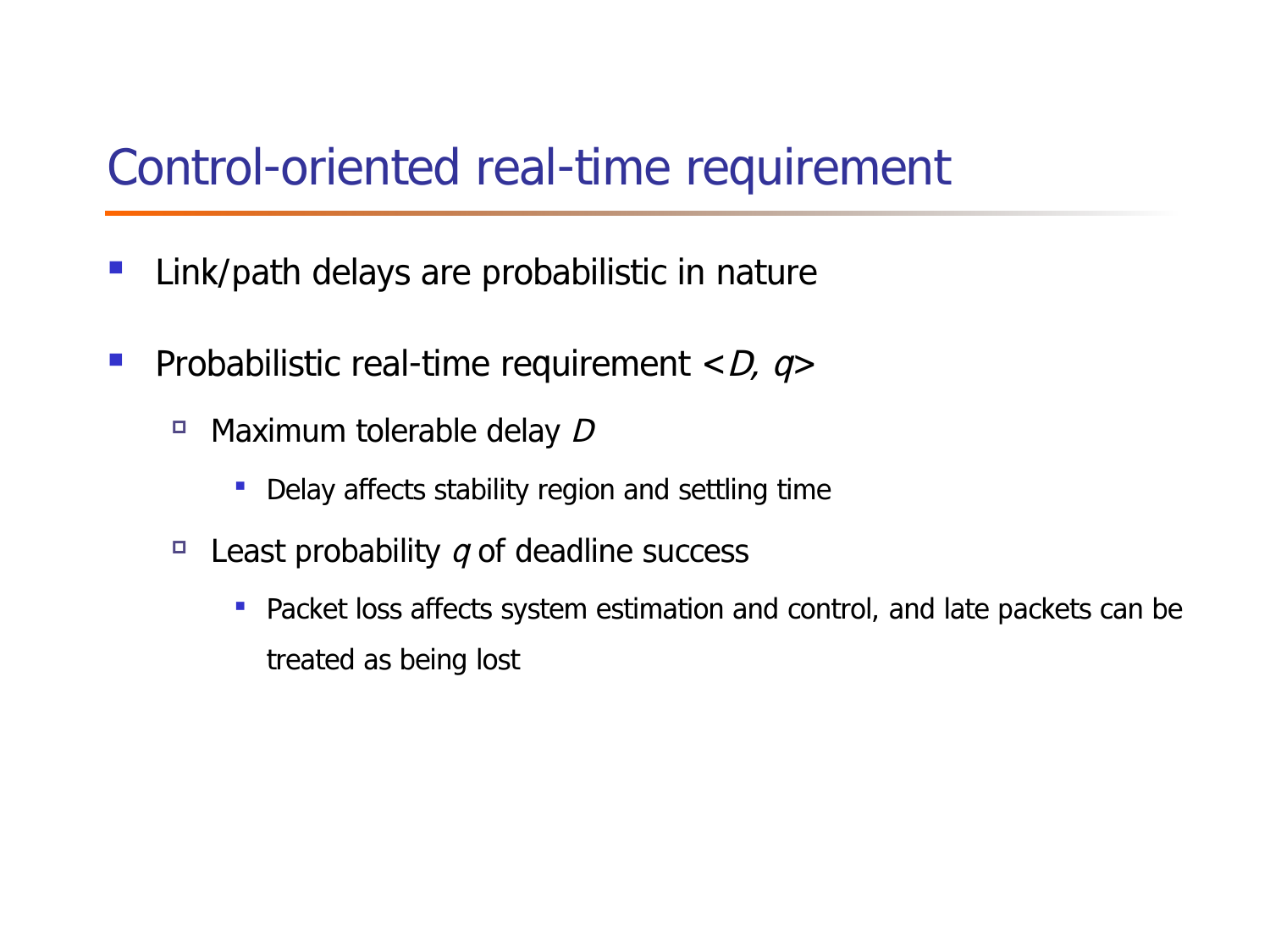

# Control-oriented real-time requirement
Link/path delays are probabilistic in nature
Probabilistic real-time requirement <D, q>
Maximum tolerable delay D
Delay affects stability region and settling time
Least probability q of deadline success
Packet loss affects system estimation and control, and late packets can be treated as being lost